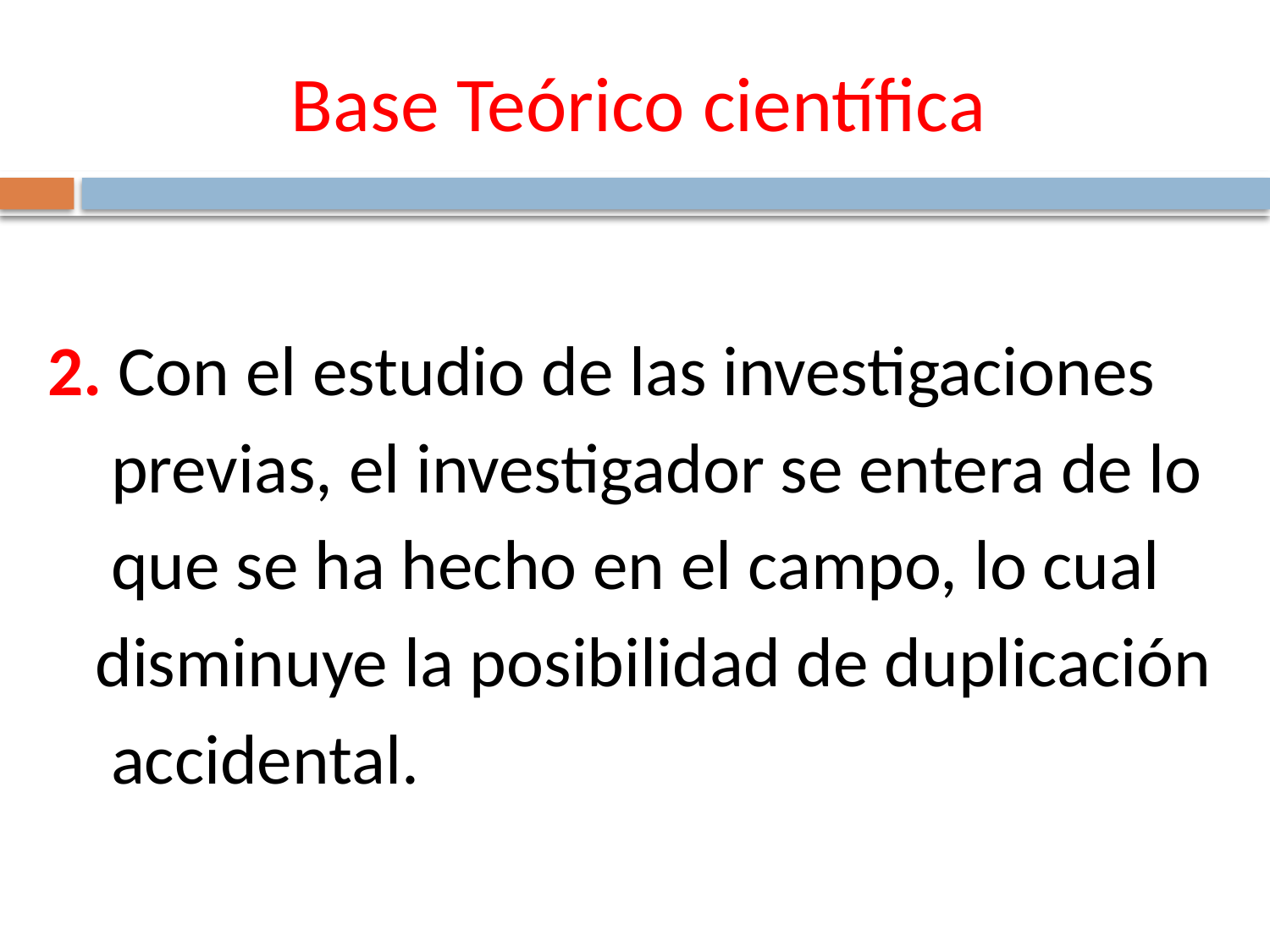

# Base Teórico científica

2. Con el estudio de las investigaciones
    previas, el investigador se entera de lo
    que se ha hecho en el campo, lo cual
   disminuye la posibilidad de duplicación
    accidental.